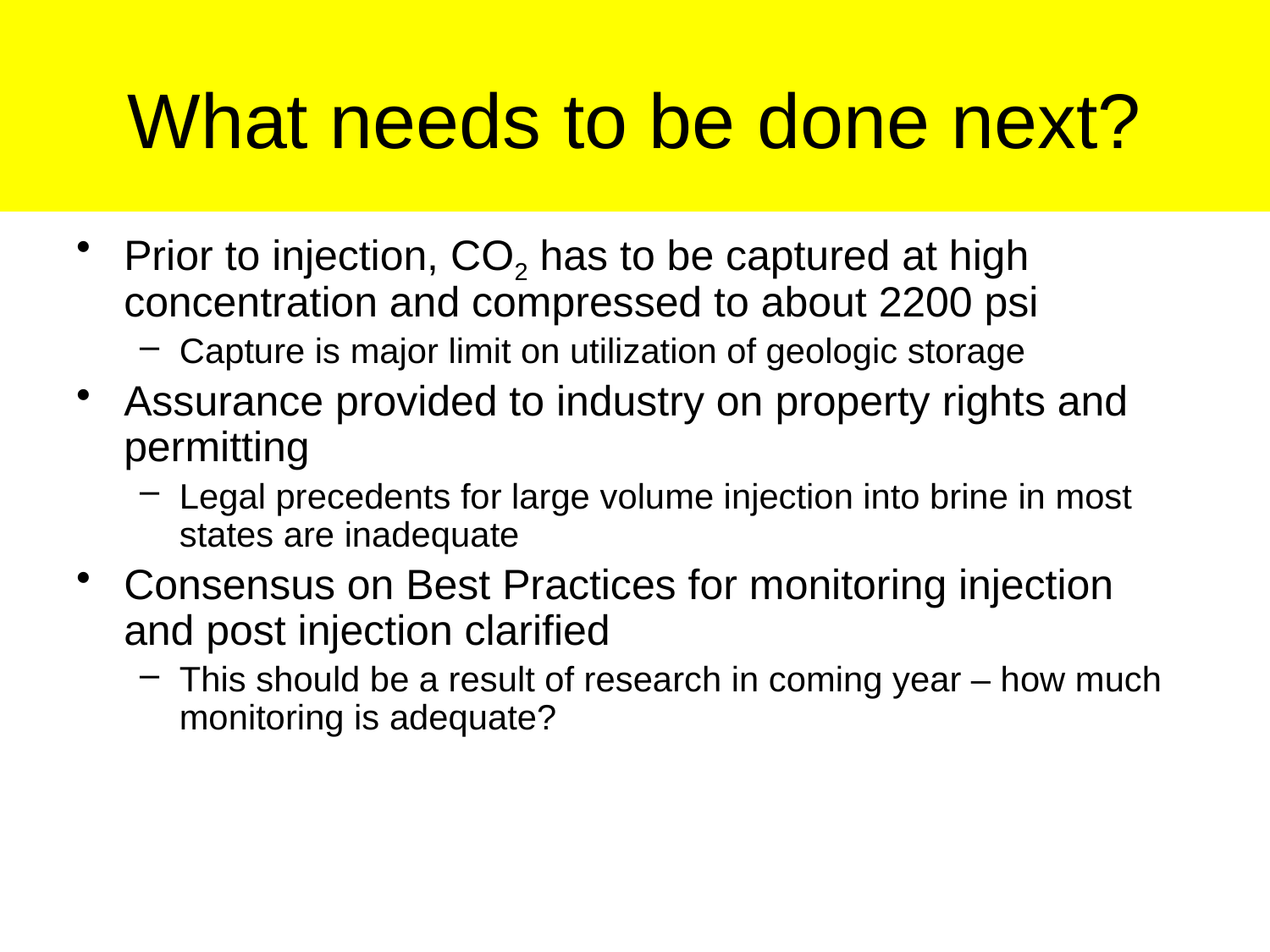

# What needs to be done next?
Prior to injection, CO2 has to be captured at high concentration and compressed to about 2200 psi
Capture is major limit on utilization of geologic storage
Assurance provided to industry on property rights and permitting
Legal precedents for large volume injection into brine in most states are inadequate
Consensus on Best Practices for monitoring injection and post injection clarified
This should be a result of research in coming year – how much monitoring is adequate?